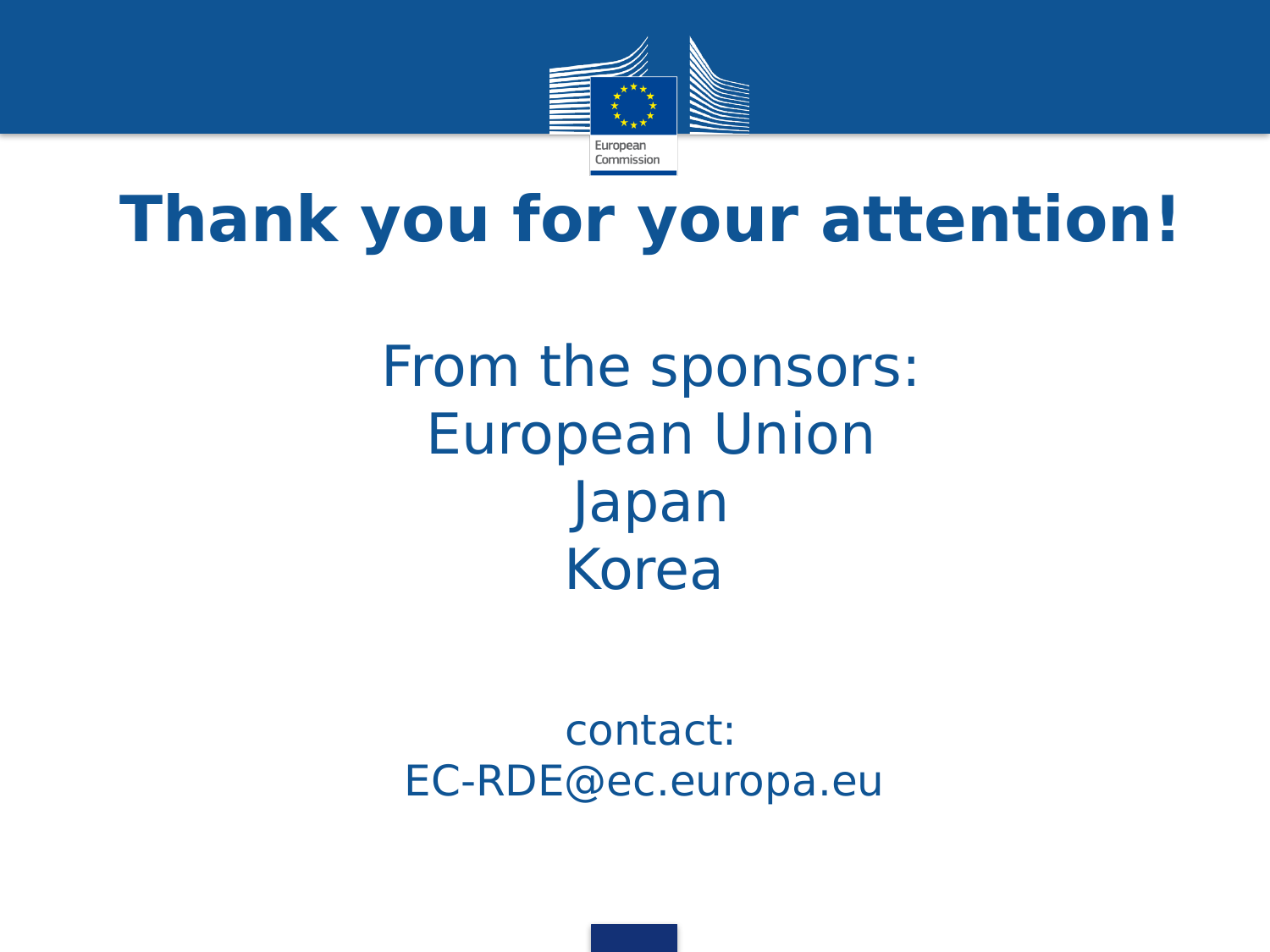

# Thank you for your attention! From the sponsors: European Union Japan Korea contact: EC-RDE@ec.europa.eu